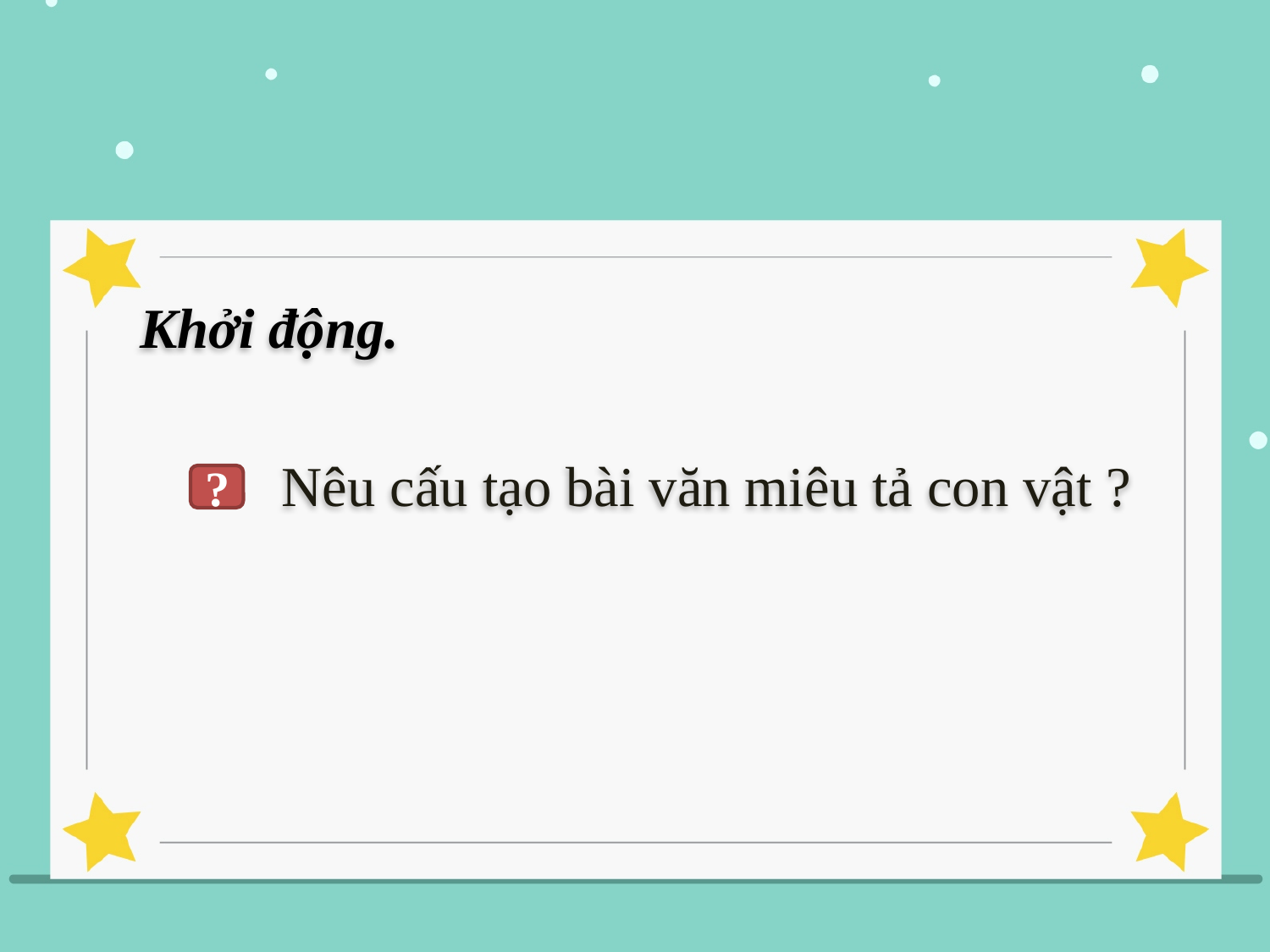

Khởi động.

          Nêu cấu tạo bài văn miêu tả con vật ?
?